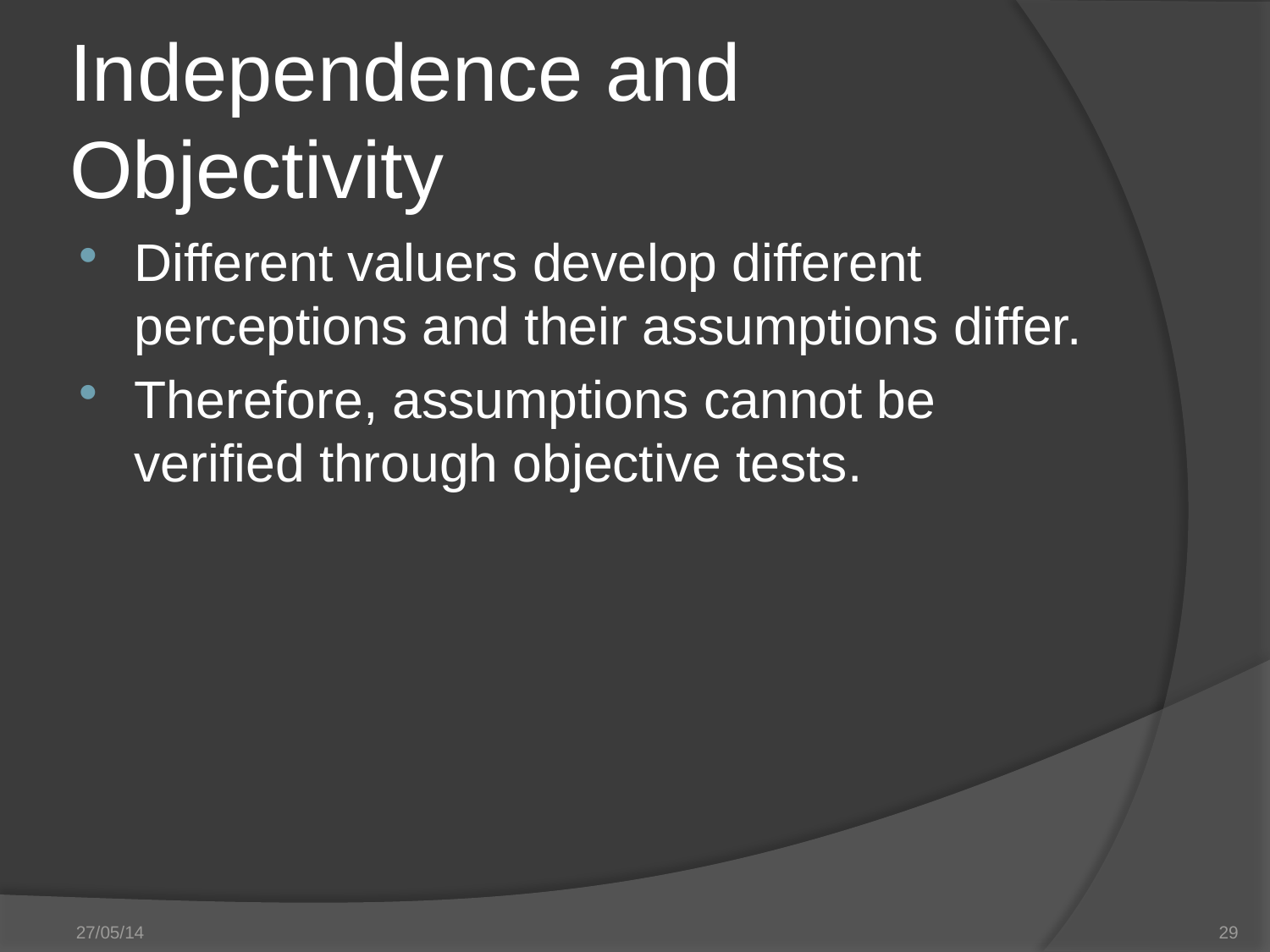

# Independence and Objectivity
Different valuers develop different perceptions and their assumptions differ.
Therefore, assumptions cannot be verified through objective tests.
27/05/14
29